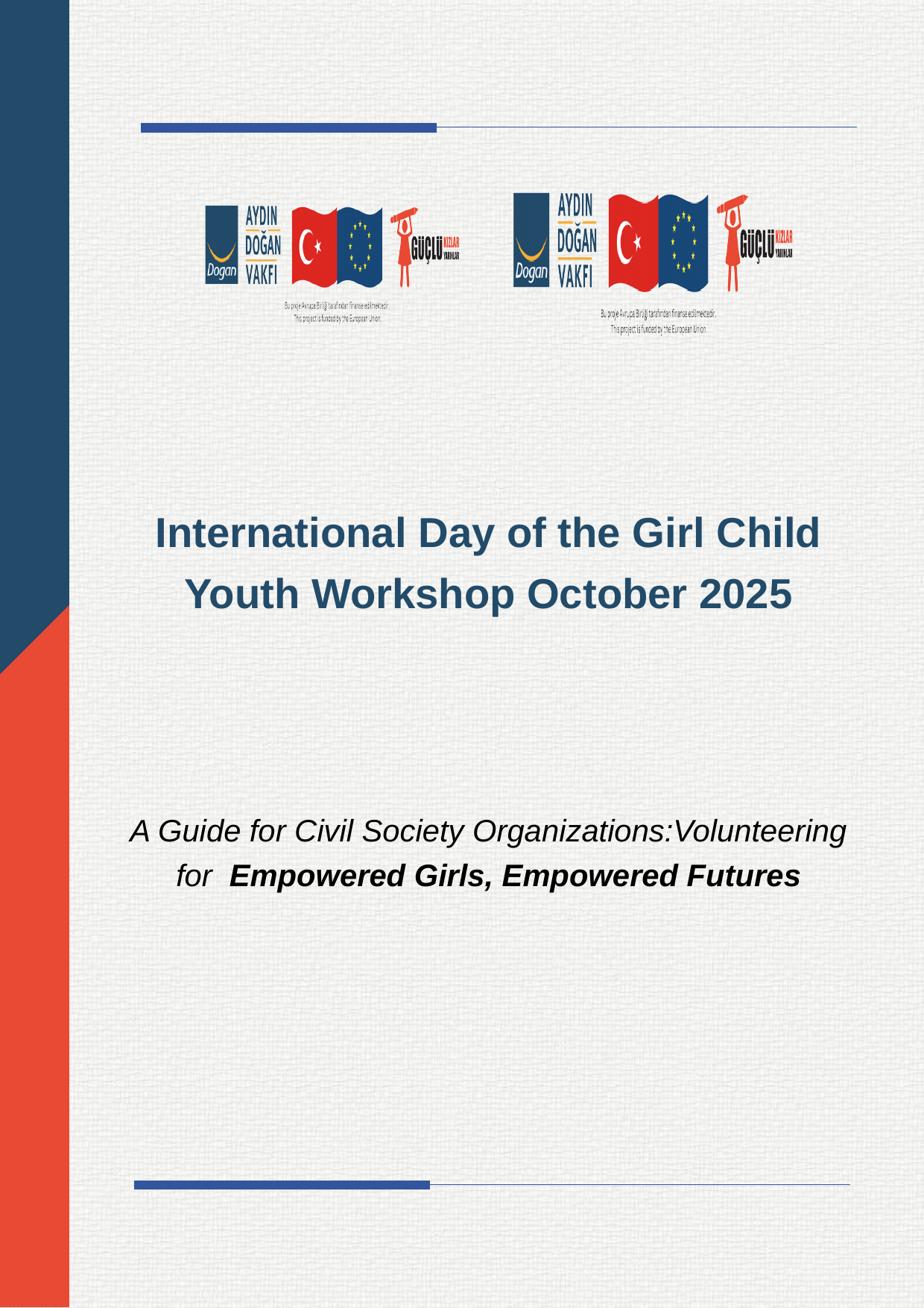

International Day of the Girl Child Youth Workshop October 2025

A Guide for Civil Society Organizations:Volunteering for  Empowered Girls, Empowered Futures